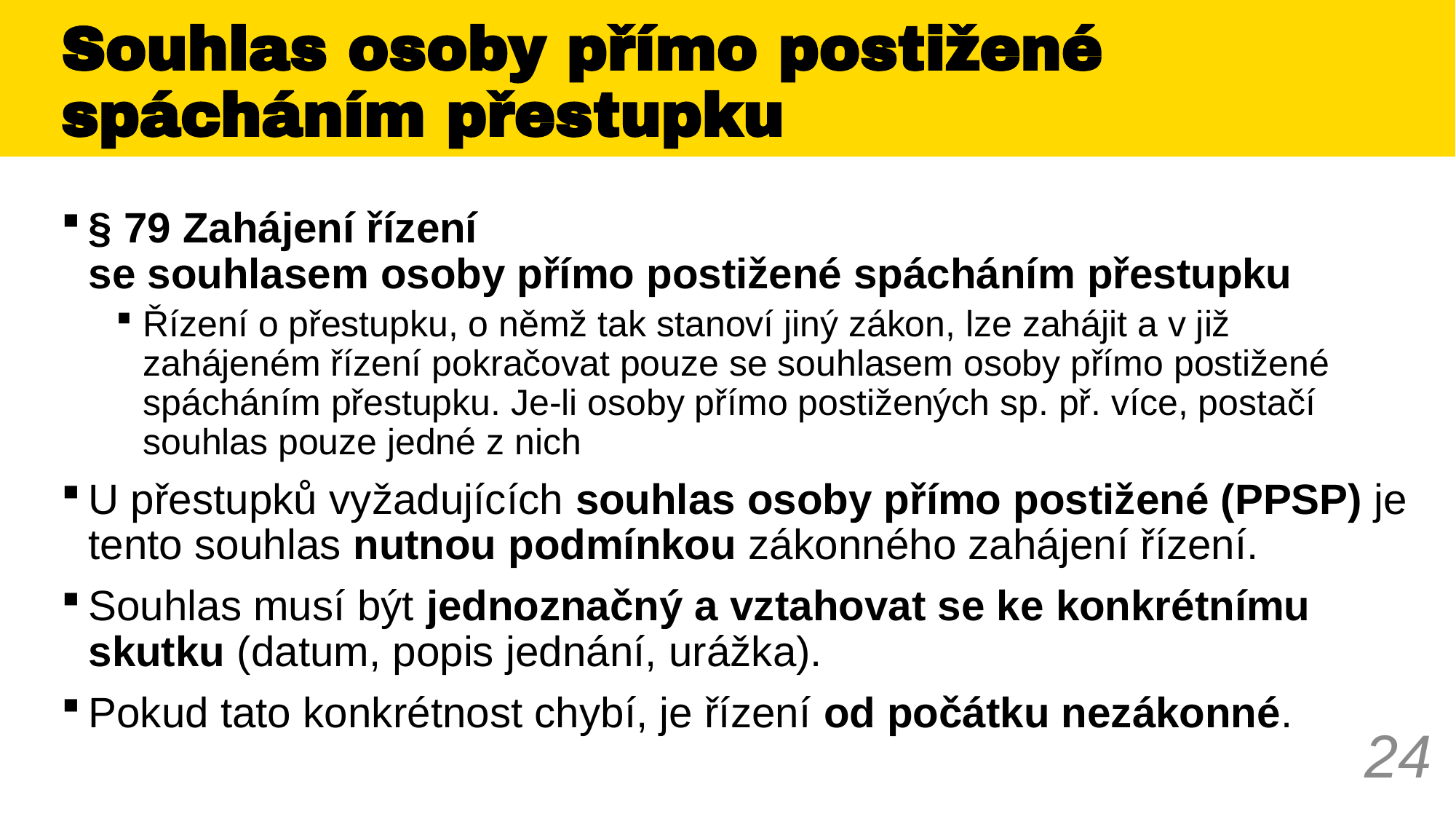

# Souhlas osoby přímo postižené spácháním přestupku
§ 79 Zahájení řízení se souhlasem osoby přímo postižené spácháním přestupku
Řízení o přestupku, o němž tak stanoví jiný zákon, lze zahájit a v již zahájeném řízení pokračovat pouze se souhlasem osoby přímo postižené spácháním přestupku. Je-li osoby přímo postižených sp. př. více, postačí souhlas pouze jedné z nich
U přestupků vyžadujících souhlas osoby přímo postižené (PPSP) je tento souhlas nutnou podmínkou zákonného zahájení řízení.
Souhlas musí být jednoznačný a vztahovat se ke konkrétnímu skutku (datum, popis jednání, urážka).
Pokud tato konkrétnost chybí, je řízení od počátku nezákonné.
24